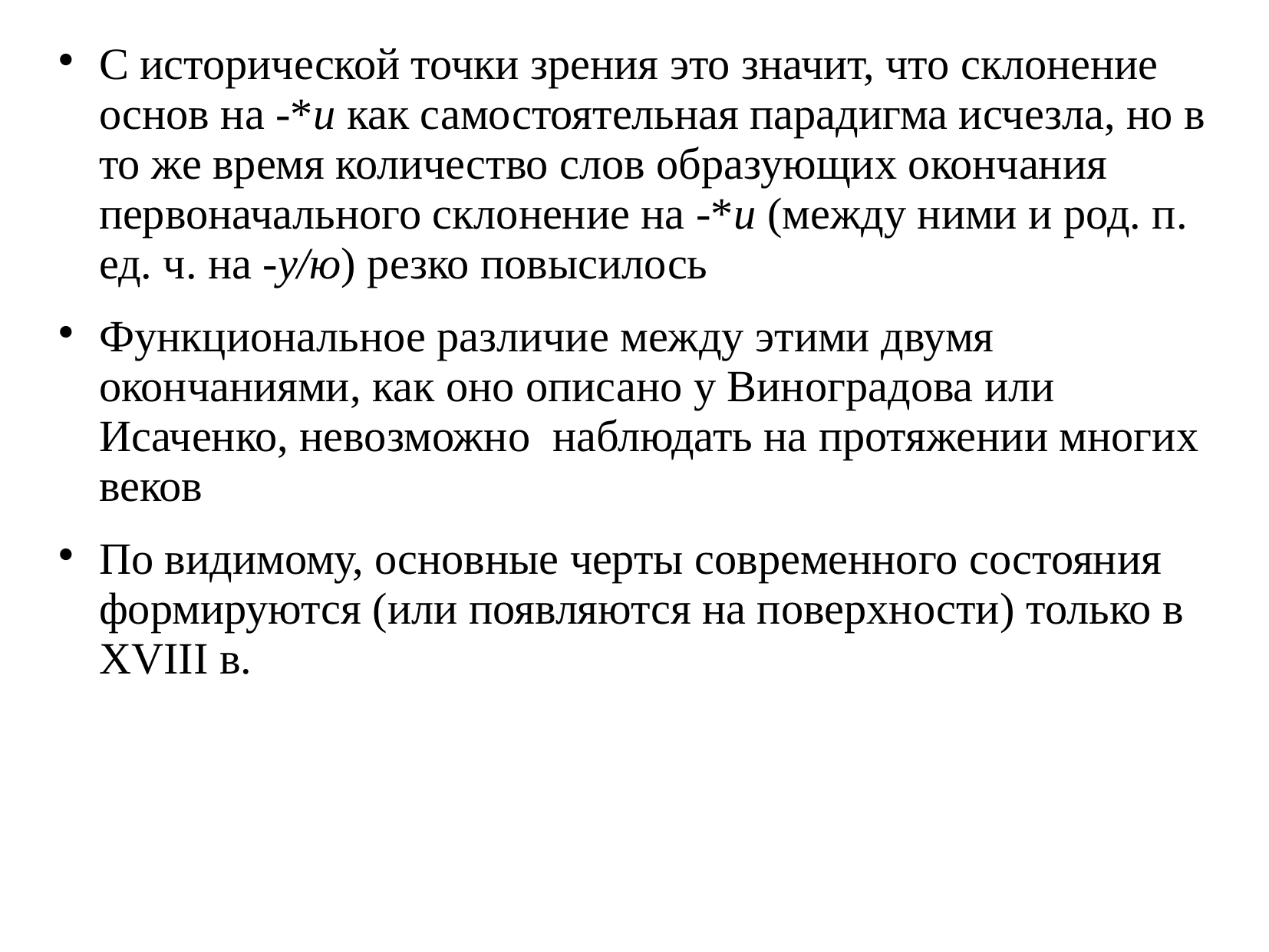

# С исторической точки зрения это значит, что склонение основ на -*u как самостоятельная парадигма исчезла, но в то же время количество слов образующих окончания первоначального склонение на -*u (между ними и род. п. ед. ч. на -у/ю) резко повысилось
Функциональное различие между этими двумя окончаниями, как оно описано у Виноградова или Исаченко, невозможно  наблюдать на протяжении многих веков
По видимому, основные черты современного состояния формируются (или появляются на поверхности) только в XVIII в.